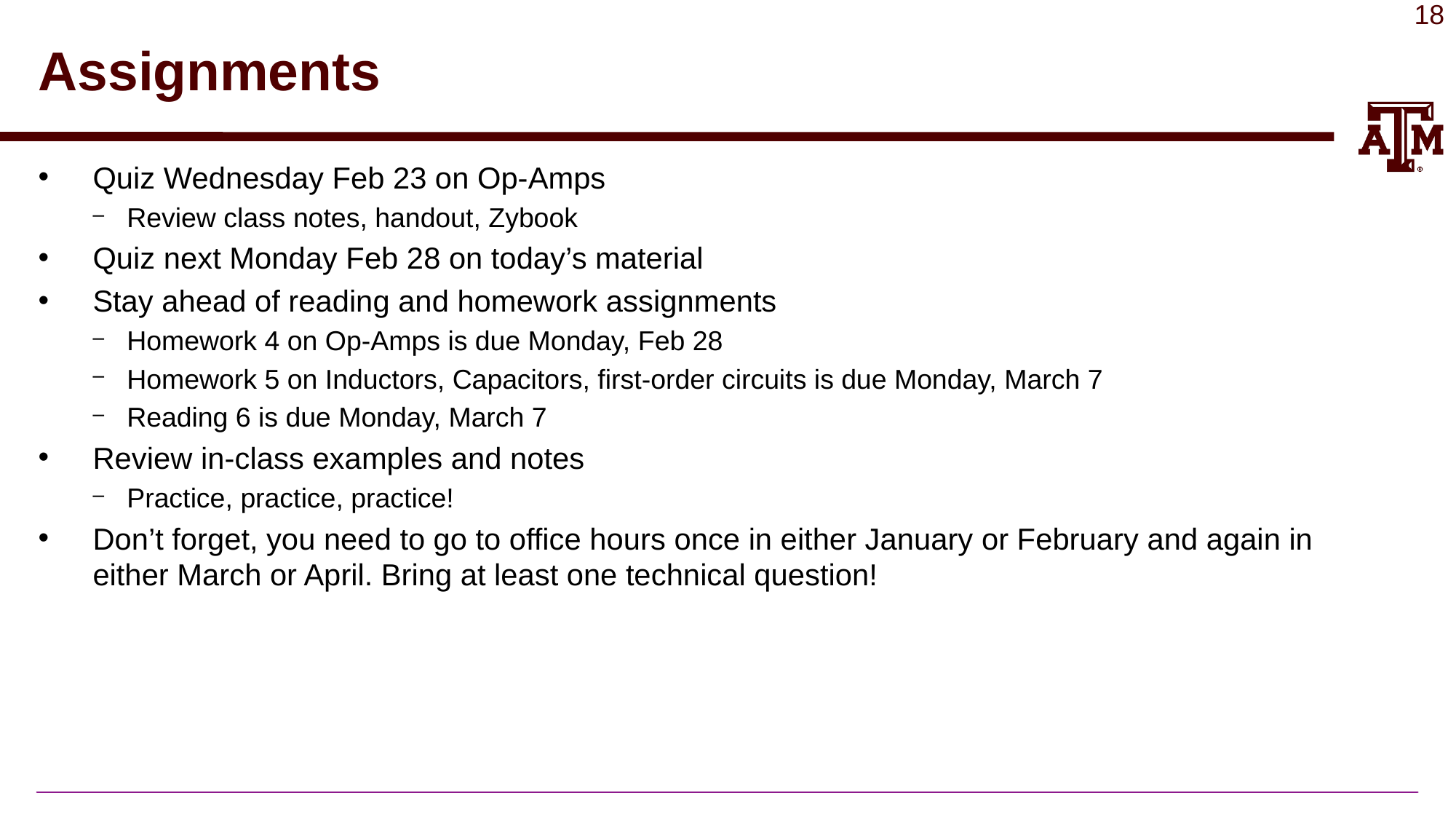

# Assignments
Quiz Wednesday Feb 23 on Op-Amps
Review class notes, handout, Zybook
Quiz next Monday Feb 28 on today’s material
Stay ahead of reading and homework assignments
Homework 4 on Op-Amps is due Monday, Feb 28
Homework 5 on Inductors, Capacitors, first-order circuits is due Monday, March 7
Reading 6 is due Monday, March 7
Review in-class examples and notes
Practice, practice, practice!
Don’t forget, you need to go to office hours once in either January or February and again in either March or April. Bring at least one technical question!